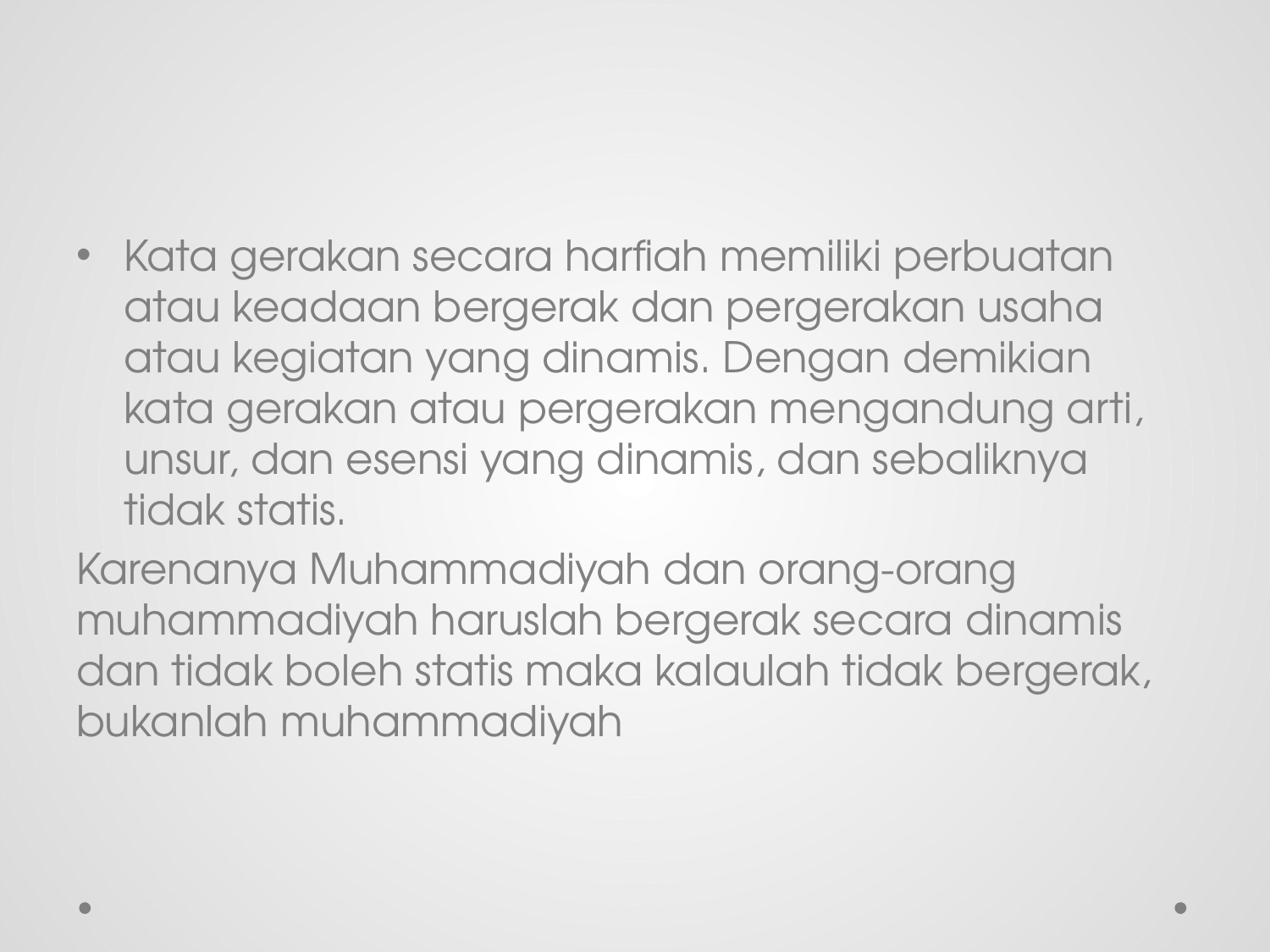

#
Kata gerakan secara harfiah memiliki perbuatan atau keadaan bergerak dan pergerakan usaha atau kegiatan yang dinamis. Dengan demikian kata gerakan atau pergerakan mengandung arti, unsur, dan esensi yang dinamis, dan sebaliknya tidak statis.
Karenanya Muhammadiyah dan orang-orang muhammadiyah haruslah bergerak secara dinamis dan tidak boleh statis maka kalaulah tidak bergerak, bukanlah muhammadiyah